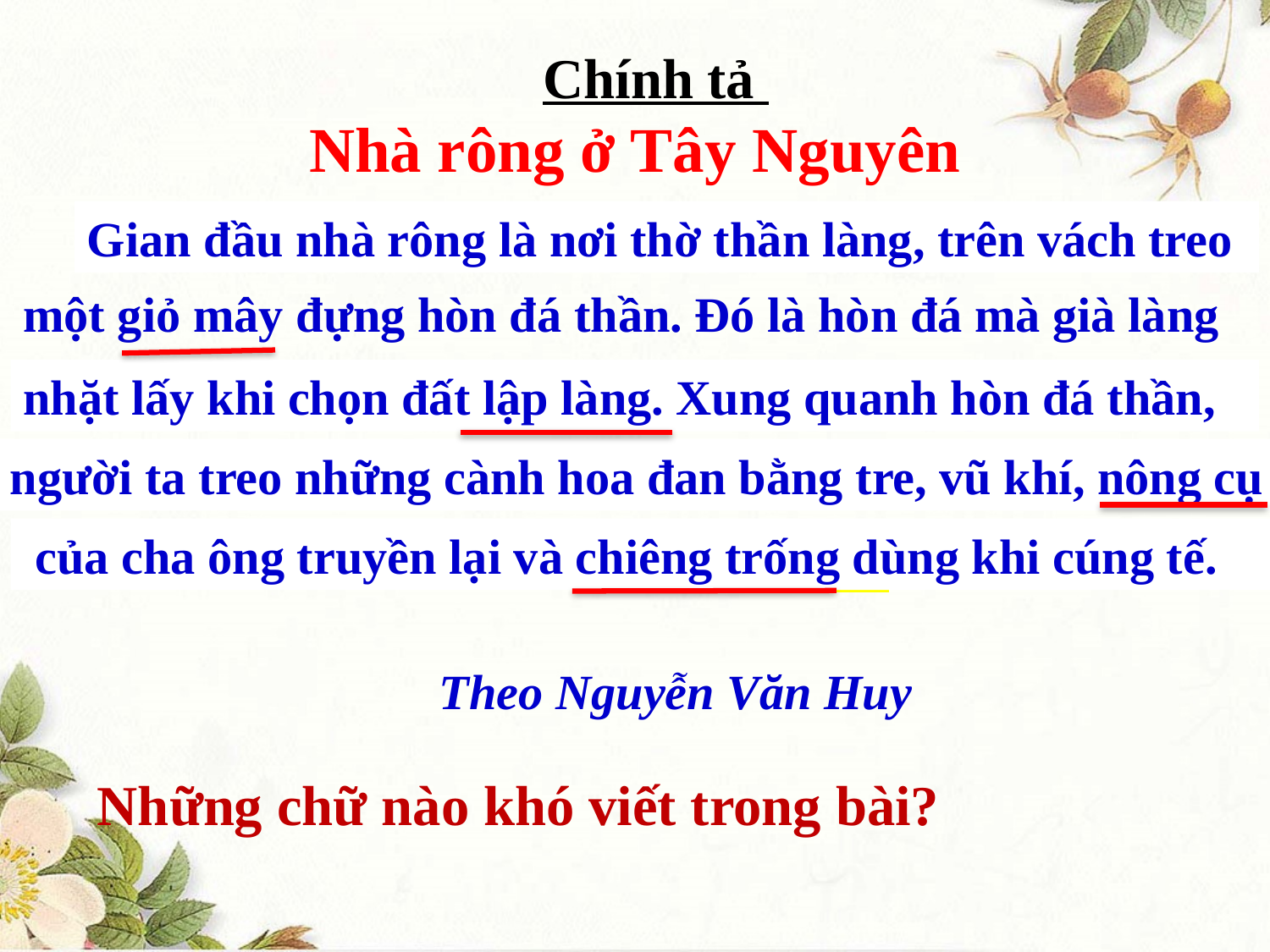

Chính tả
Nhà rông ở Tây Nguyên
Gian đầu nhà rông là nơi thờ thần làng, trên vách treo
một giỏ mây đựng hòn đá thần. Đó là hòn đá mà già làng
nhặt lấy khi chọn đất lập làng. Xung quanh hòn đá thần,
người ta treo những cành hoa đan bằng tre, vũ khí, nông cụ
 của cha ông truyền lại và chiêng trống dùng khi cúng tế.
Theo Nguyễn Văn Huy

Những chữ nào khó viết trong bài?